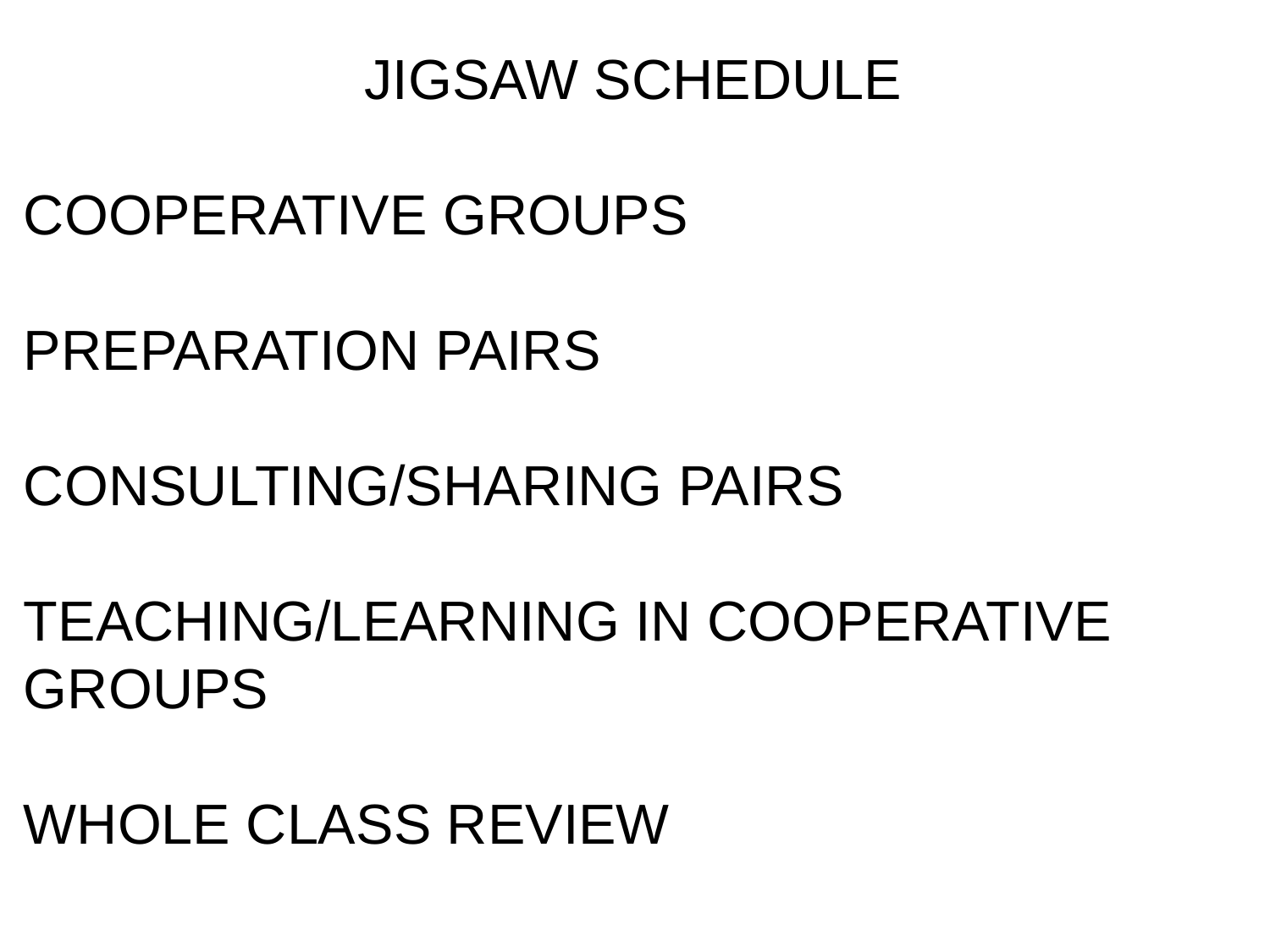

JIGSAW SCHEDULE

COOPERATIVE GROUPS

PREPARATION PAIRS

CONSULTING/SHARING PAIRS

TEACHING/LEARNING IN COOPERATIVE GROUPS

WHOLE CLASS REVIEW